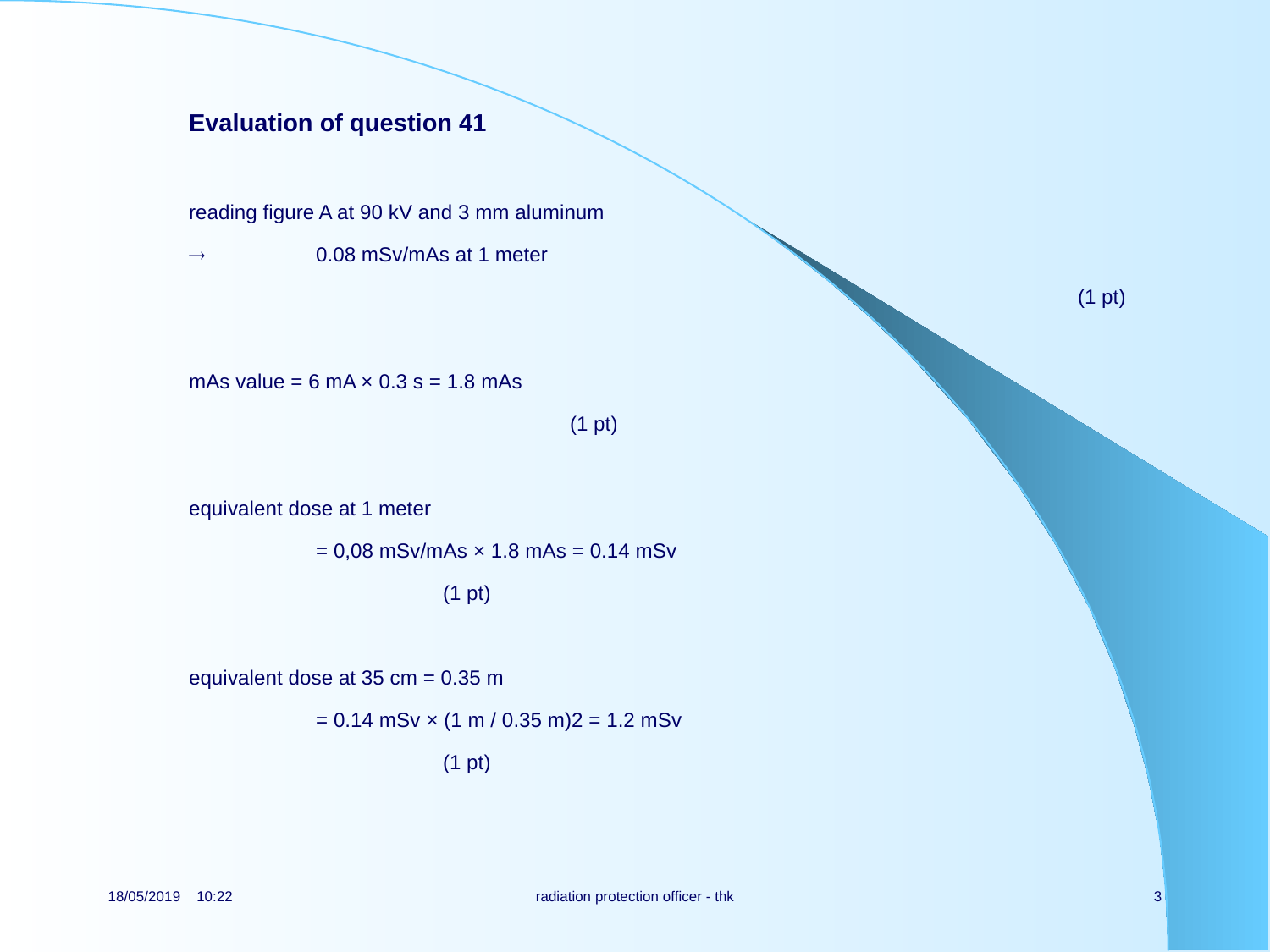

Evaluation of question 41

reading figure A at 90 kV and 3 mm aluminum
→	0.08 mSv/mAs at 1 meter												(1 pt)

mAs value = 6 mA × 0.3 s = 1.8 mAs								(1 pt)

equivalent dose at 1 meter
	= 0,08 mSv/mAs × 1.8 mAs = 0.14 mSv						(1 pt)

equivalent dose at 35 cm = 0.35 m
	= 0.14 mSv × (1 m / 0.35 m)2 = 1.2 mSv						(1 pt)
18/05/2019    10:22
radiation protection officer - thk
3